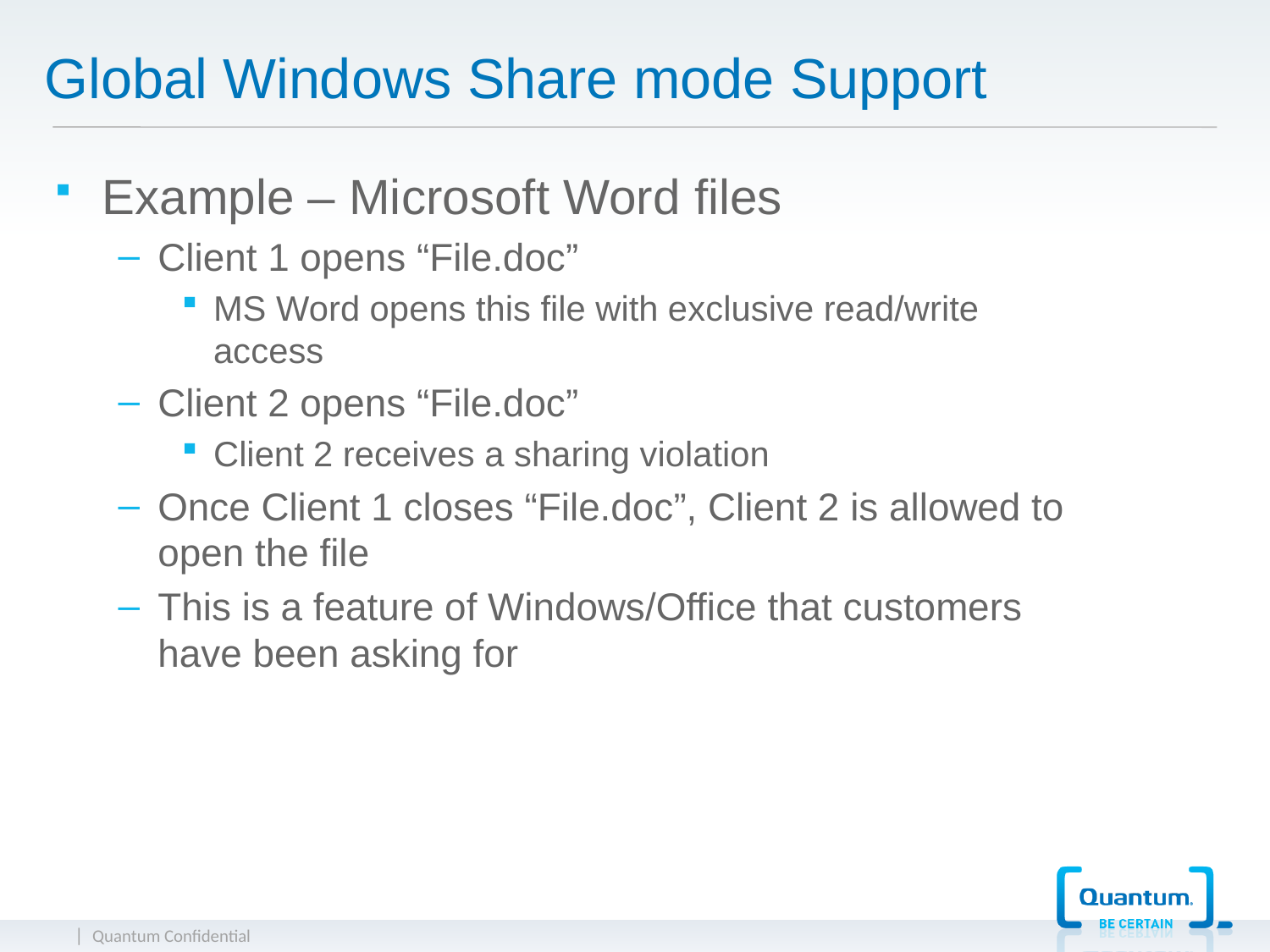

# Global Windows Share mode Support
Example – Microsoft Word files
Client 1 opens “File.doc”
MS Word opens this file with exclusive read/write access
Client 2 opens “File.doc”
Client 2 receives a sharing violation
Once Client 1 closes “File.doc”, Client 2 is allowed to open the file
This is a feature of Windows/Office that customers have been asking for